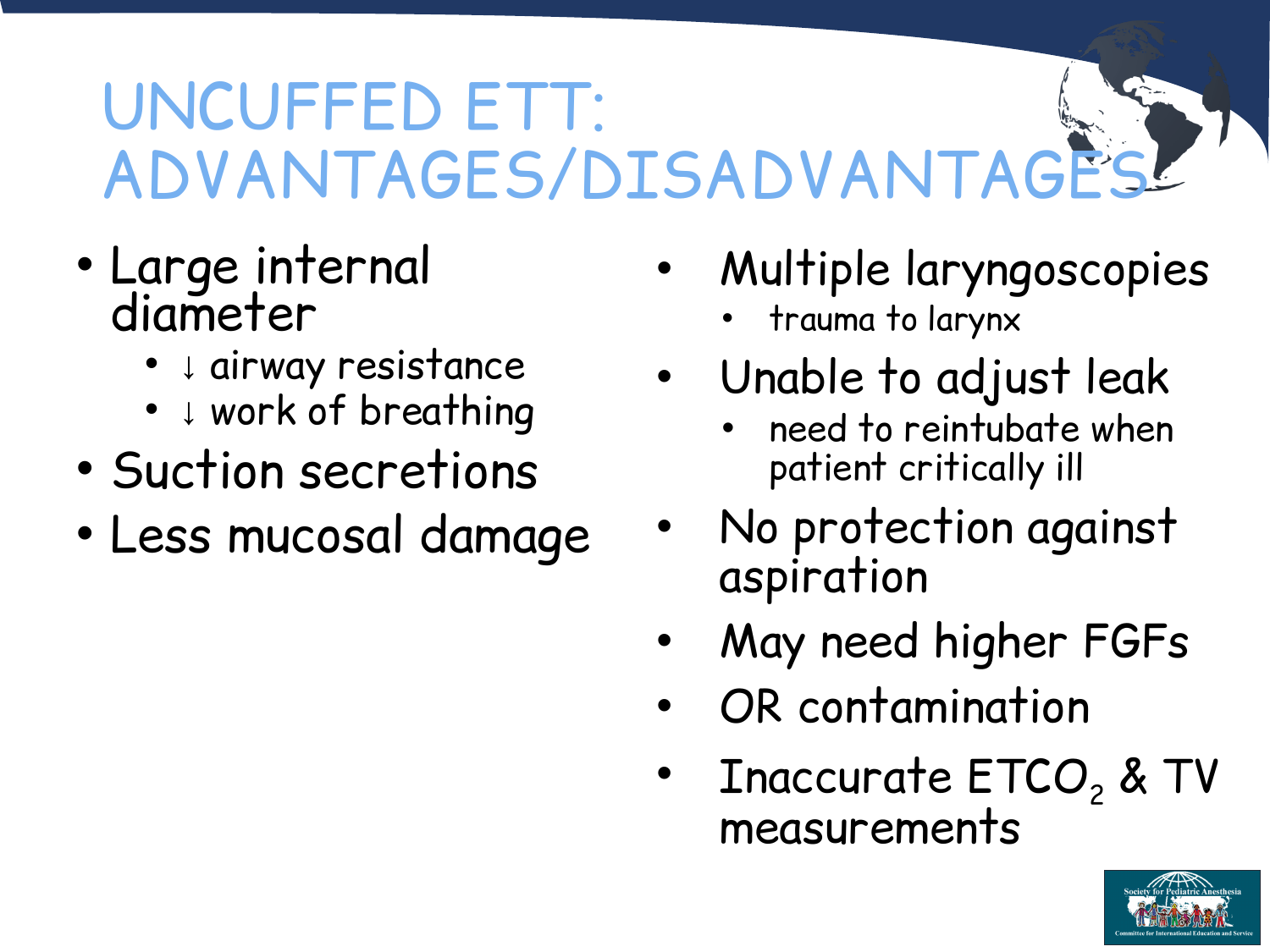

# UNCUFFED ETT: ADVANTAGES/DISADVANTAGES
Large internal diameter
↓ airway resistance
↓ work of breathing
Suction secretions
Less mucosal damage
Multiple laryngoscopies
trauma to larynx
Unable to adjust leak
need to reintubate when patient critically ill
No protection against aspiration
May need higher FGFs
OR contamination
Inaccurate ETCO2 & TV measurements